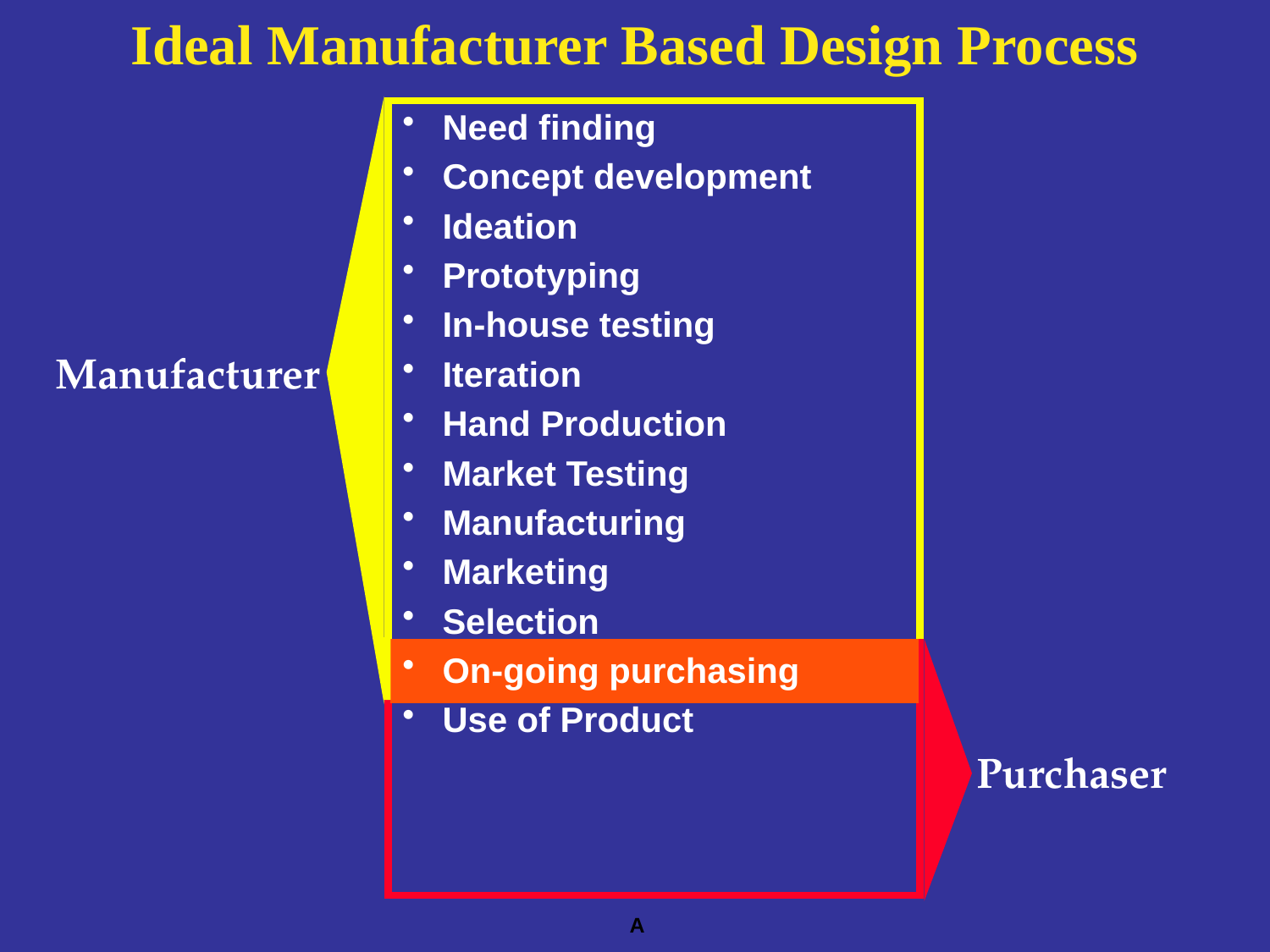

Ideal Manufacturer Based Design Process
#

Need finding
Concept development
Ideation
Prototyping
In-house testing
Iteration
Hand Production
Market Testing
Manufacturing
Marketing
Selection
On-going purchasing
Use of Product

Manufacturer

Purchaser
A